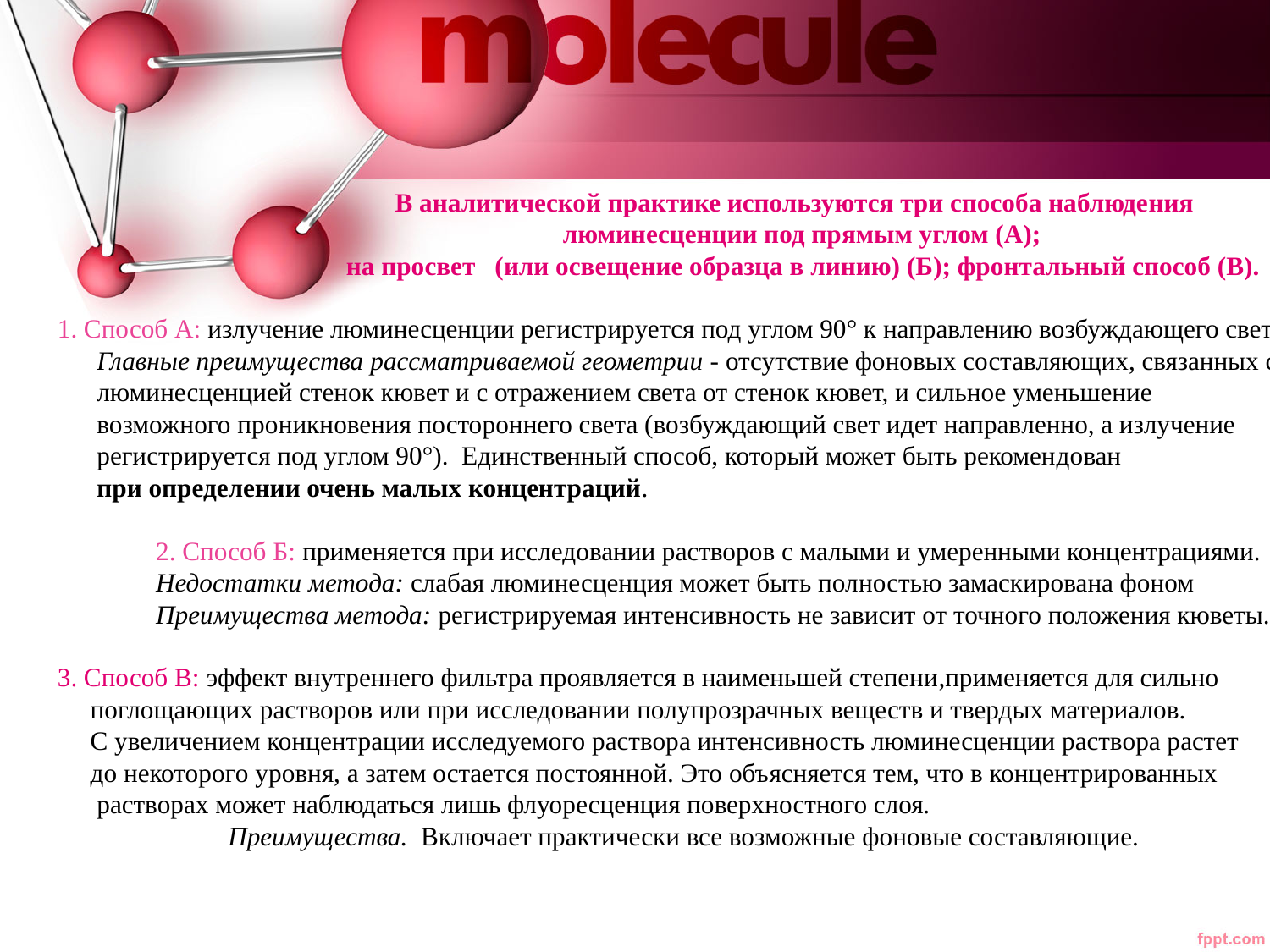

В аналитической практике используются три способа наблюде­ния
                                                                             люминесценции под прямым углом (А);
                                            на просвет   (или освещение образца в линию) (Б); фронтальный способ (В).

1. Способ А: излучение люминесценции регистрируется под углом 90° к направлению возбуждающего света.
      Главные преимуще­ства рассматриваемой геометрии - отсутствие фоновых состав­ляющих, связанных с
      люминесценцией стенок кювет и с отражени­ем света от стенок кювет, и сильное уменьшение
      возможного про­никновения постороннего света (возбуждающий свет идет направ­ленно, а излучение
      регистрируется под углом 90°).  Единственный способ, который может быть рекомен­дован
      при определении очень малых концентраций.

               2. Способ Б: применяется при исследовании растворов с малыми и умеренными концентрациями.
               Недостатки метода: слабая люминесценция может быть пол­ностью замаскирована фоном
               Преимущества метода: регистрируемая интенсив­ность не зависит от точного положения кюветы.

3. Способ В: эффект внутреннего фильтра проявляется в наименьшей степени,применяется для сильно
     поглощаю­щих растворов или при исследовании полупрозрачных веществ и твердых материалов.
     С увеличением концентрации исследуемого раствора интенсивность люминесценции раствора растет
     до неко­торого уровня, а затем остается постоянной. Это объ­ясняется тем, что в концентрированных
      растворах может наблю­даться лишь флуоресценция поверхностного слоя.
                          Преимущества.  Включает практически все возможные фоновые составляющие.